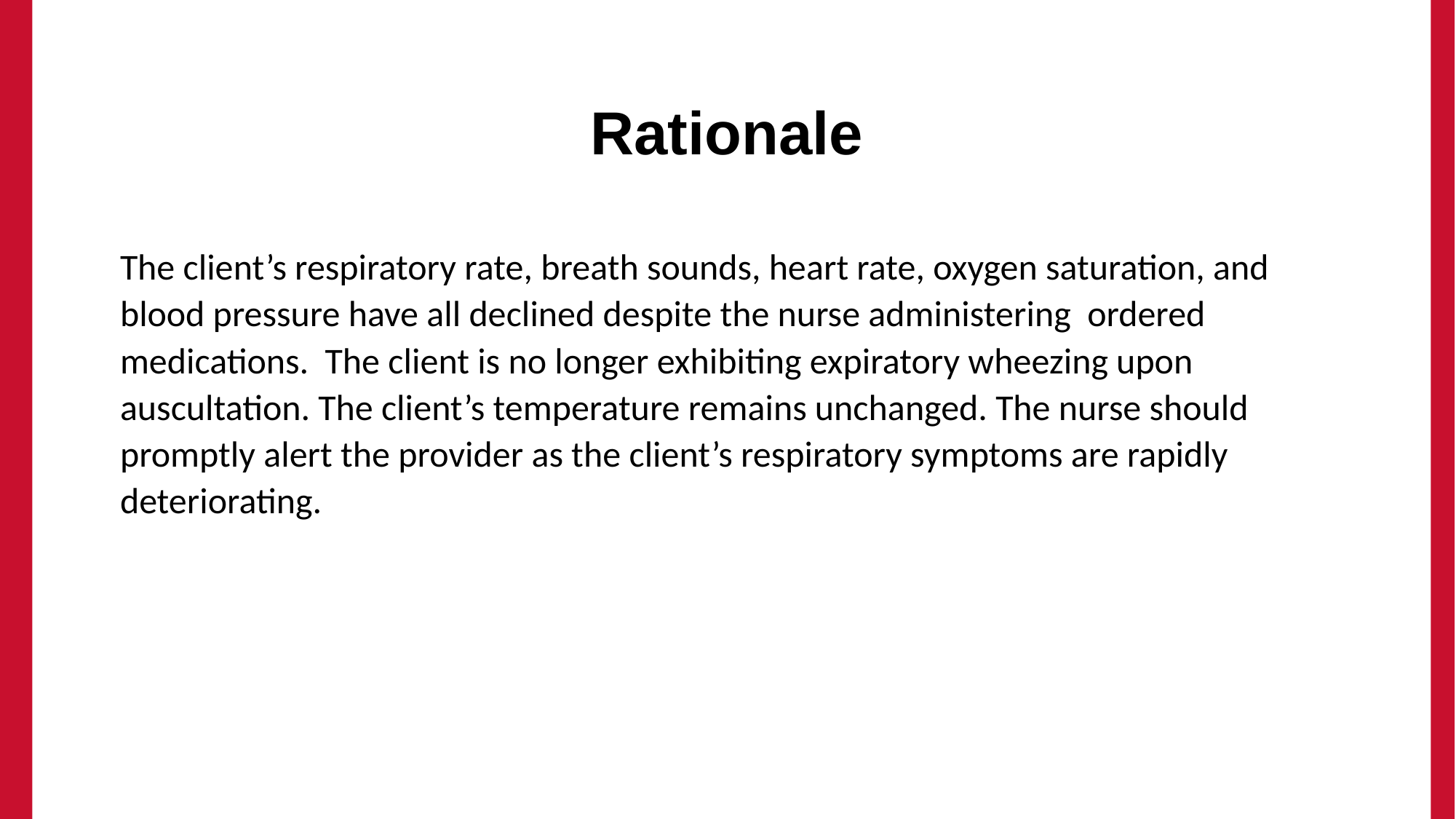

# Rationale
The client’s respiratory rate, breath sounds, heart rate, oxygen saturation, and blood pressure have all declined despite the nurse administering  ordered medications.  The client is no longer exhibiting expiratory wheezing upon auscultation. The client’s temperature remains unchanged. The nurse should promptly alert the provider as the client’s respiratory symptoms are rapidly deteriorating.